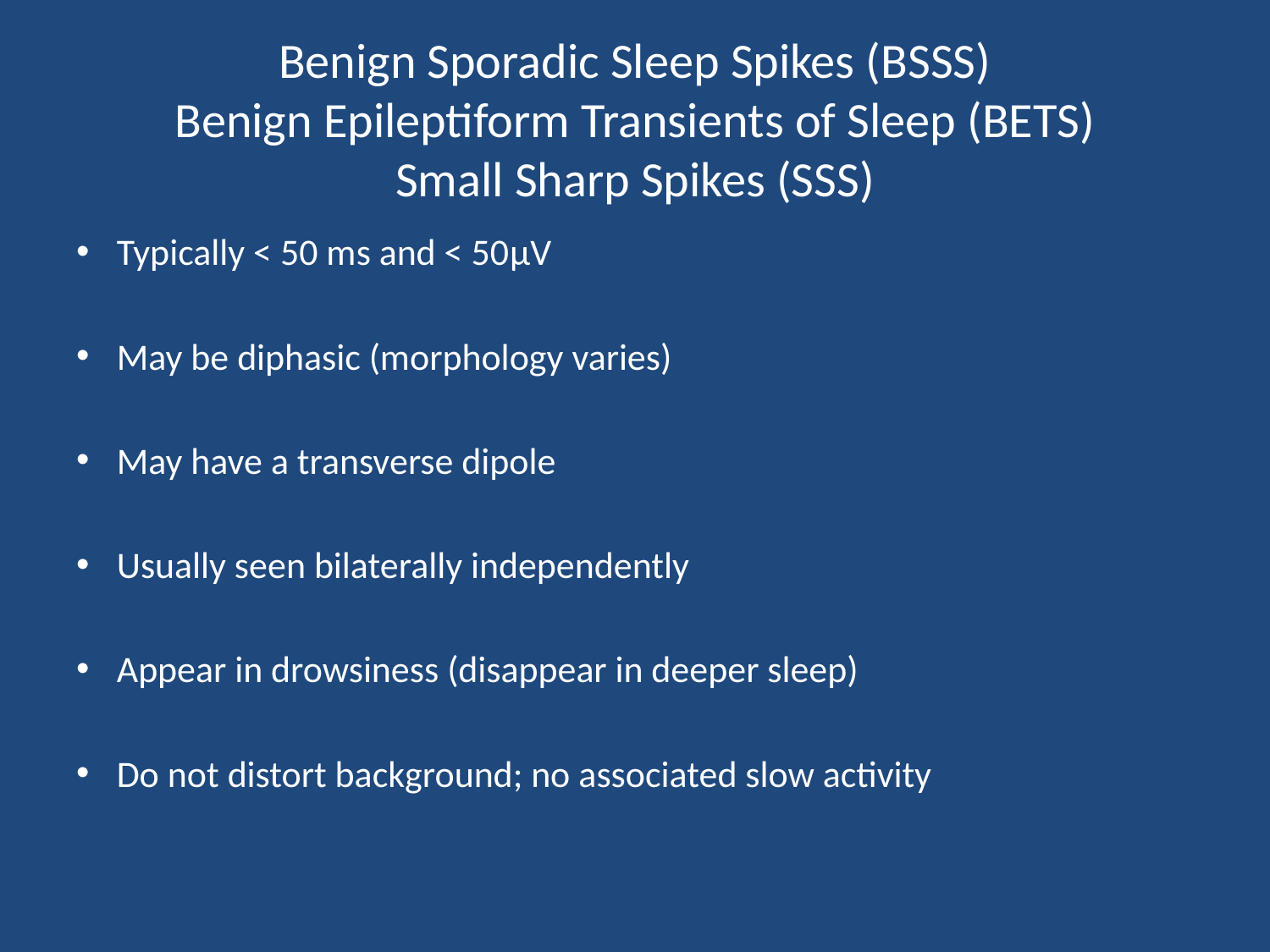

# Benign Sporadic Sleep Spikes (BSSS) Benign Epileptiform Transients of Sleep (BETS) Small Sharp Spikes (SSS)
Typically < 50 ms and < 50μV

May be diphasic (morphology varies)

May have a transverse dipole

Usually seen bilaterally independently

Appear in drowsiness (disappear in deeper sleep)

Do not distort background; no associated slow activity